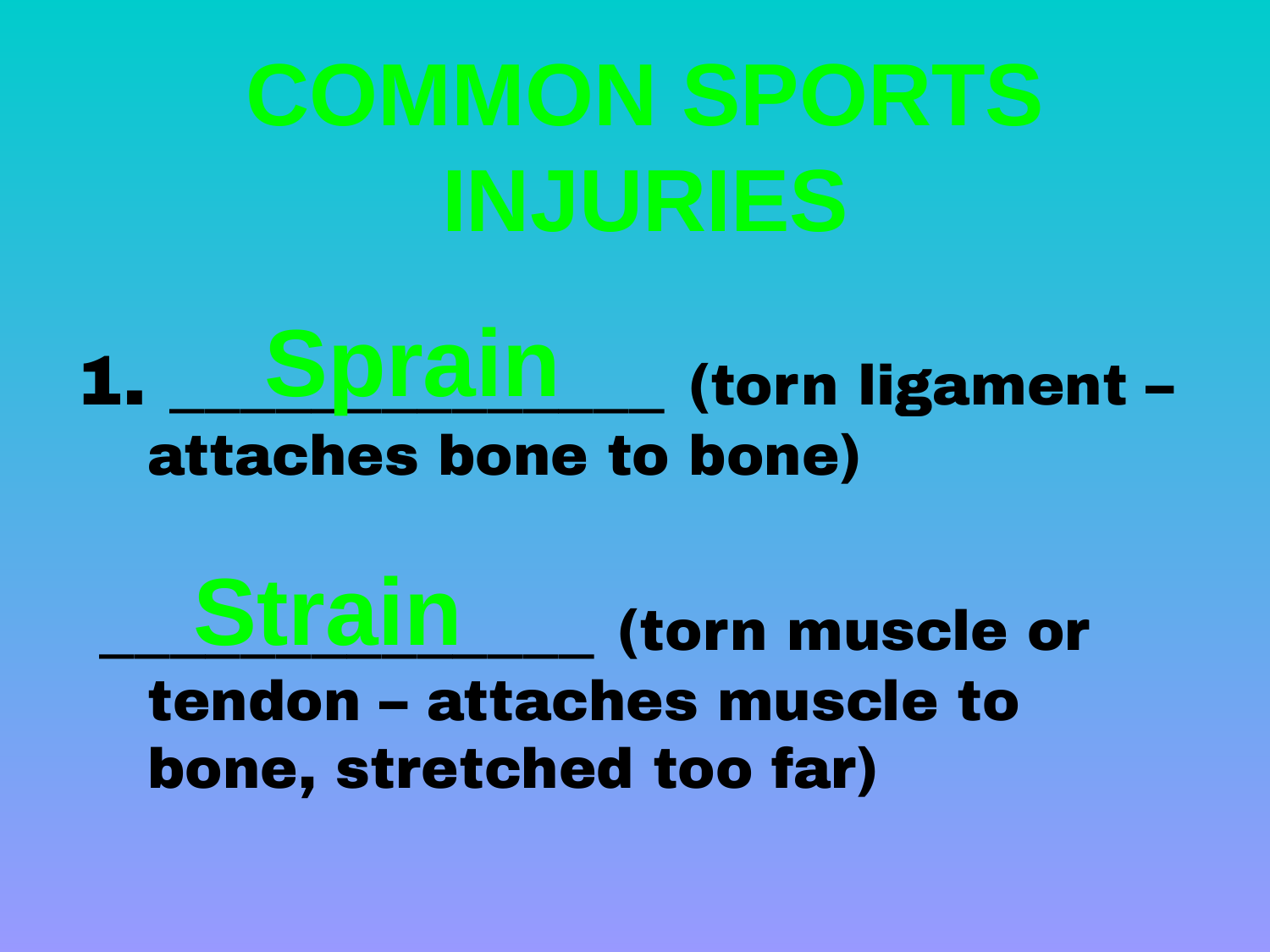

COMMON SPORTS INJURIES
Sprain
1. ______________ (torn ligament – attaches bone to bone)

 ______________ (torn muscle or tendon – attaches muscle to bone, stretched too far)
Strain